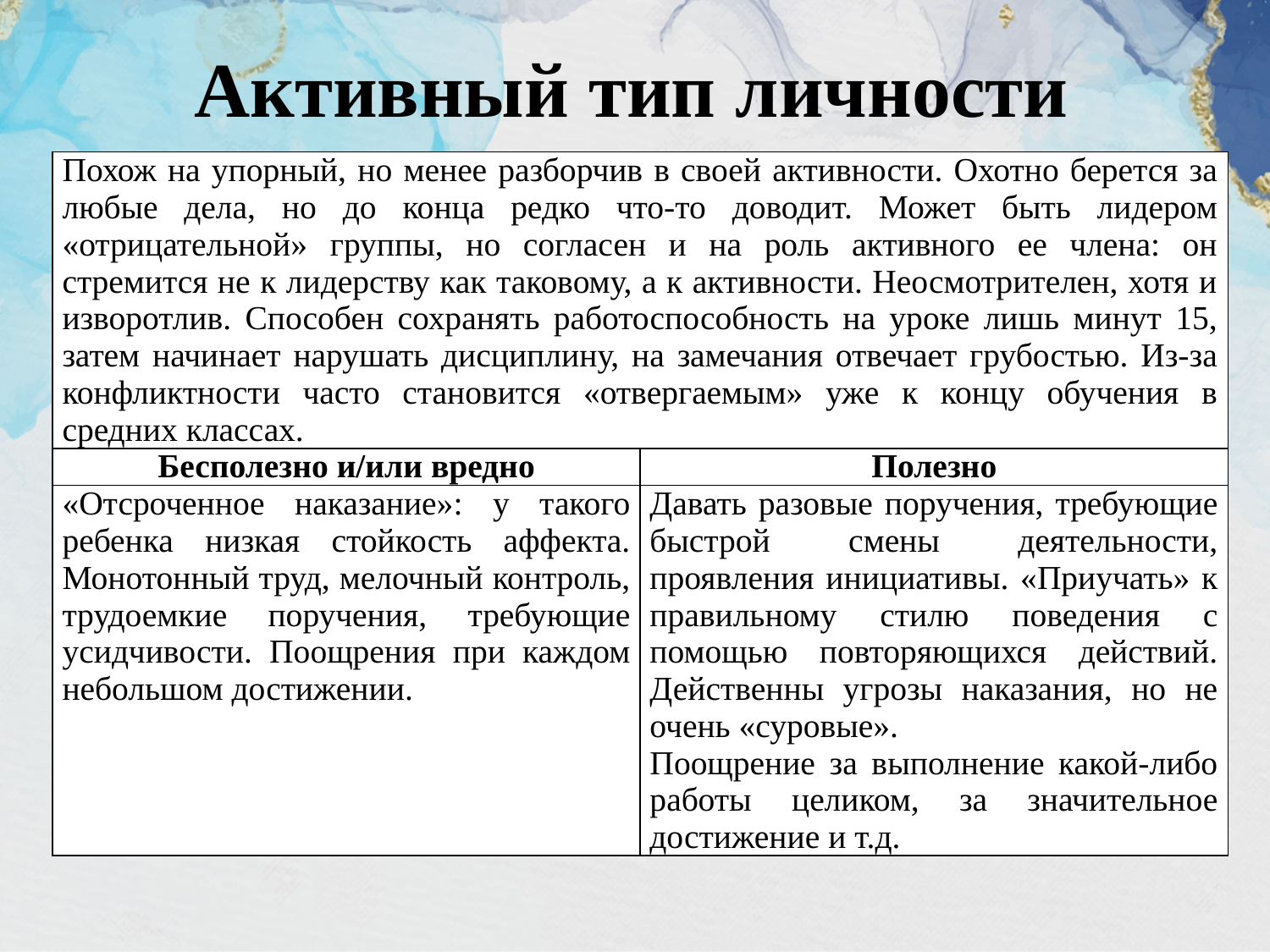

# Активный тип личности
| Похож на упорный, но менее разборчив в своей активности. Охотно берется за любые дела, но до конца редко что-то доводит. Может быть лидером «отрицательной» группы, но согласен и на роль активного ее члена: он стремится не к лидерству как таковому, а к активности. Неосмотрителен, хотя и изворотлив. Способен сохранять работоспособность на уроке лишь минут 15, затем начинает нарушать дисциплину, на замечания отвечает грубостью. Из-за конфликтности часто становится «отвергаемым» уже к концу обучения в средних классах. |  |
| --- | --- |
| Бесполезно и/или вредно | Полезно |
| «Отсроченное наказание»: у такого ребенка низкая стойкость аффекта. Монотонный труд, мелочный контроль, трудоемкие поручения, требующие усидчивости. Поощрения при каждом небольшом достижении. | Давать разовые поручения, требующие быстрой смены деятельности, проявления инициативы. «Приучать» к правильному стилю поведения с помощью повторяющихся действий. Действенны угрозы наказания, но не очень «суровые». Поощрение за выполнение какой-либо работы целиком, за значительное достижение и т.д. |